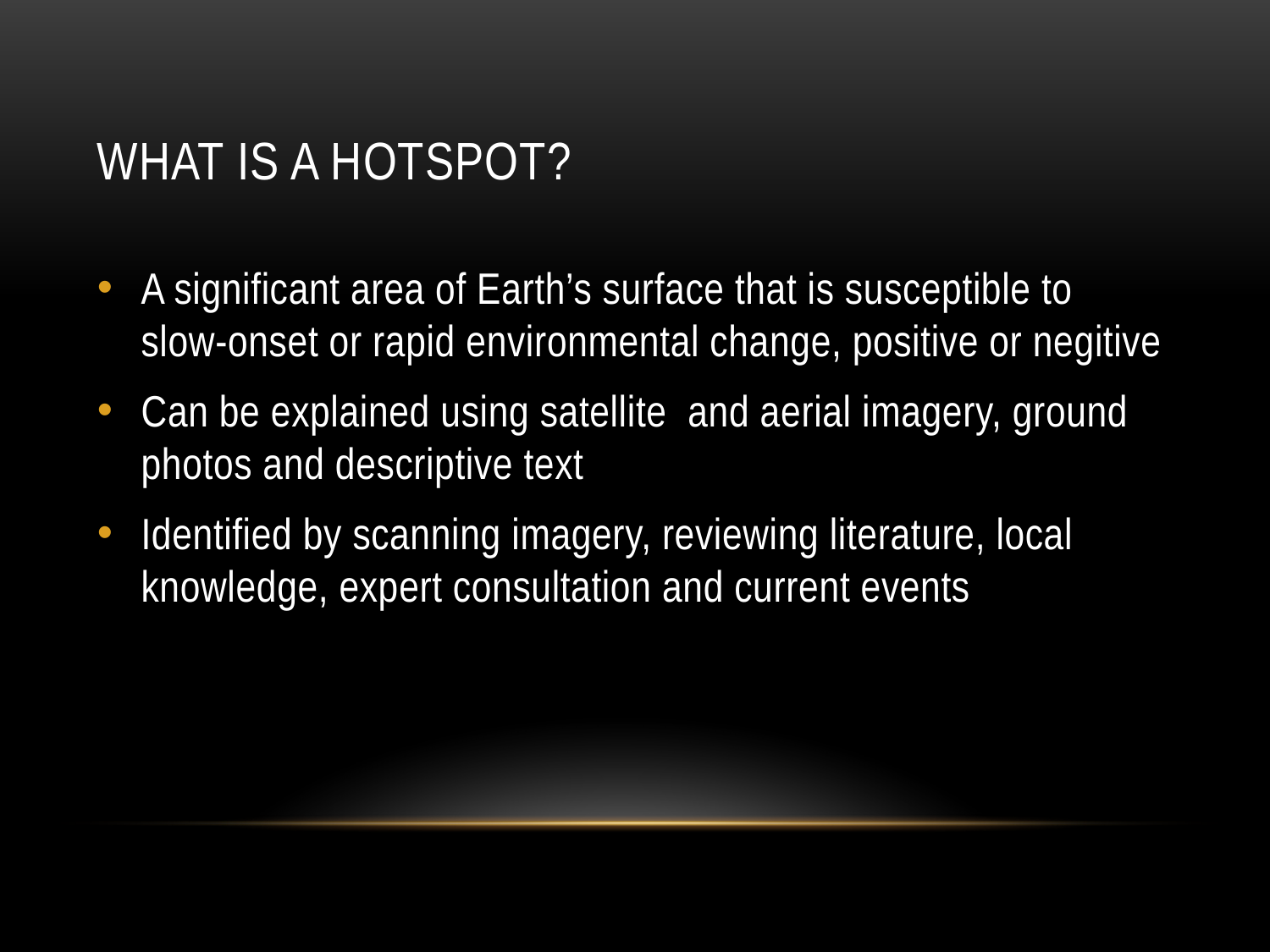

# What is a hotspot?
A significant area of Earth’s surface that is susceptible to slow-onset or rapid environmental change, positive or negitive
Can be explained using satellite  and aerial imagery, ground photos and descriptive text
Identified by scanning imagery, reviewing literature, local knowledge, expert consultation and current events